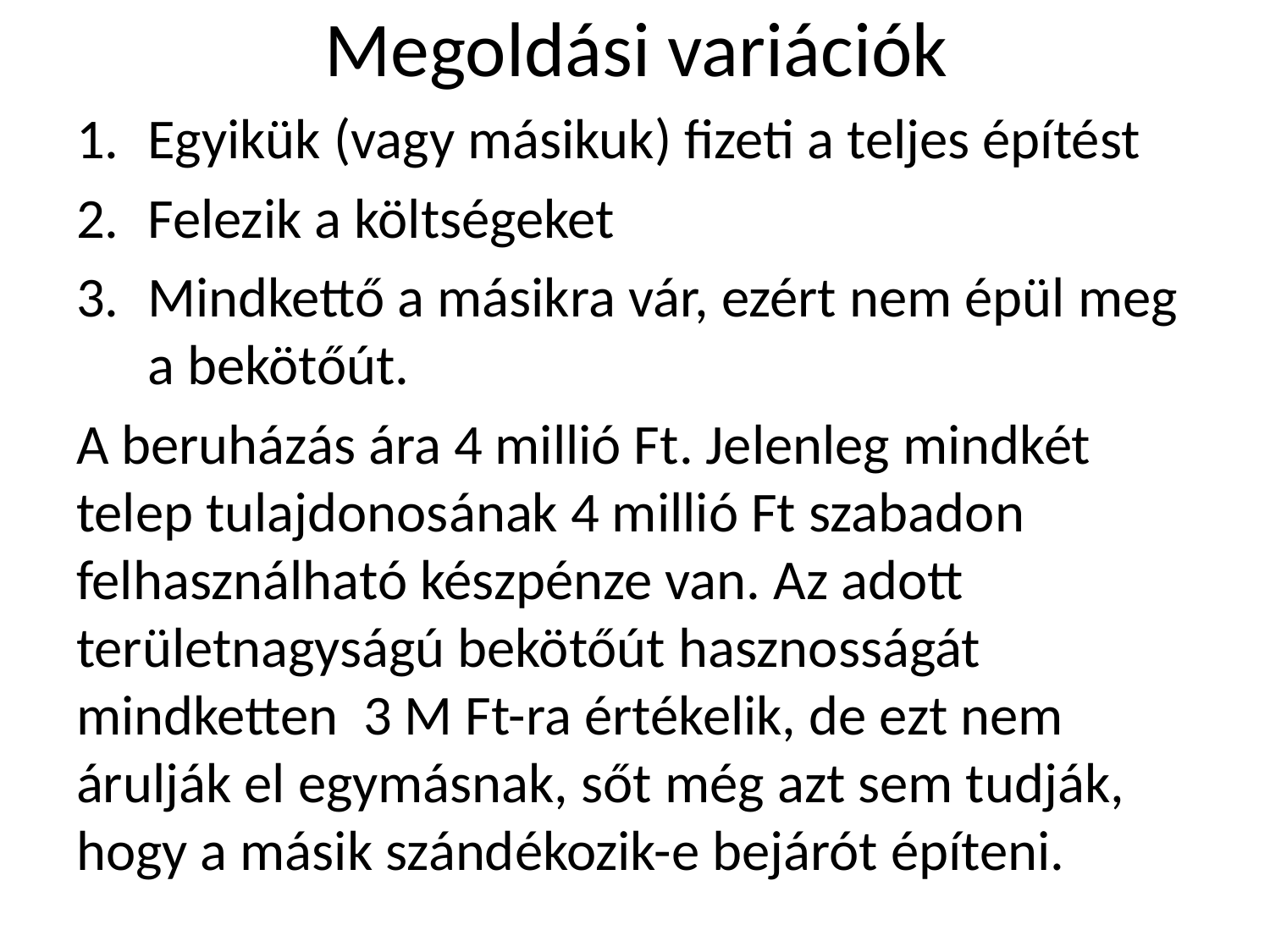

# Megoldási variációk
Egyikük (vagy másikuk) fizeti a teljes építést
Felezik a költségeket
Mindkettő a másikra vár, ezért nem épül meg a bekötőút.
A beruházás ára 4 millió Ft. Jelenleg mindkét telep tulajdonosának 4 millió Ft szabadon felhasználható készpénze van. Az adott területnagyságú bekötőút hasznosságát mindketten  3 M Ft-ra értékelik, de ezt nem árulják el egymásnak, sőt még azt sem tudják, hogy a másik szándékozik-e bejárót építeni.